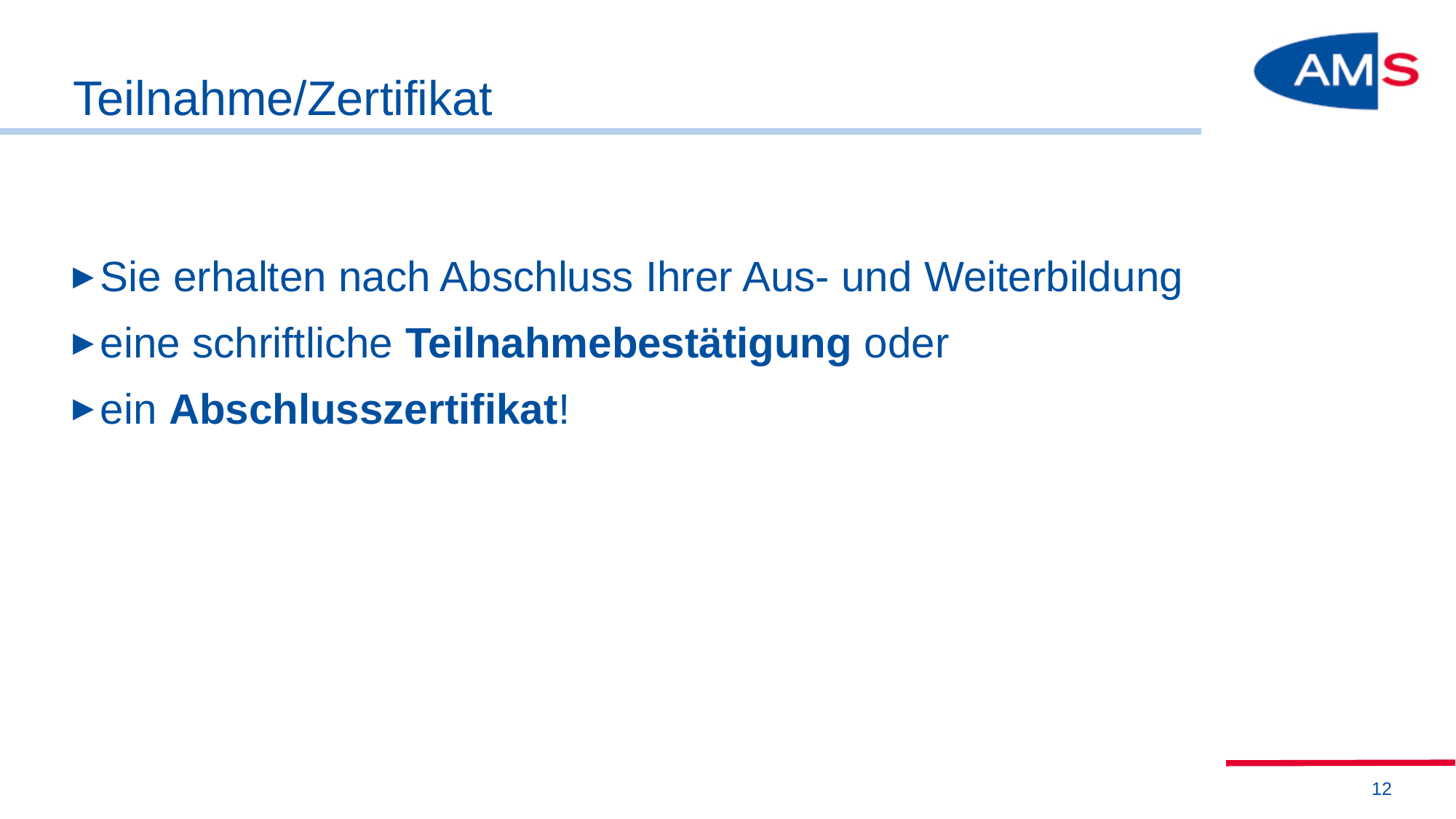

# Teilnahme/Zertifikat
Sie erhalten nach Abschluss Ihrer Aus- und Weiterbildung
eine schriftliche Teilnahmebestätigung oder
ein Abschlusszertifikat!

12